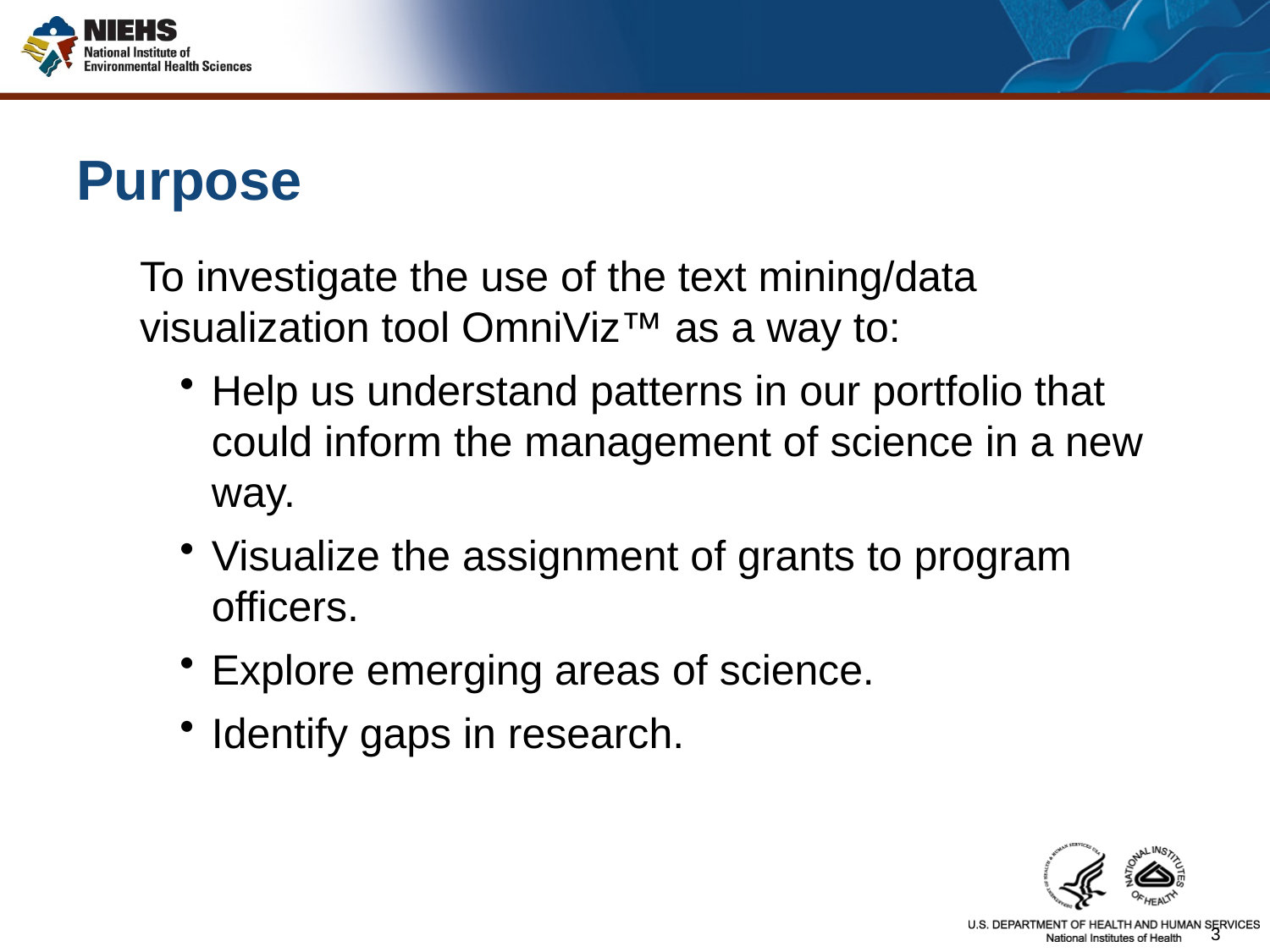

# Purpose
To investigate the use of the text mining/data visualization tool OmniViz™ as a way to:
Help us understand patterns in our portfolio that could inform the management of science in a new way.
Visualize the assignment of grants to program officers.
Explore emerging areas of science.
Identify gaps in research.

3